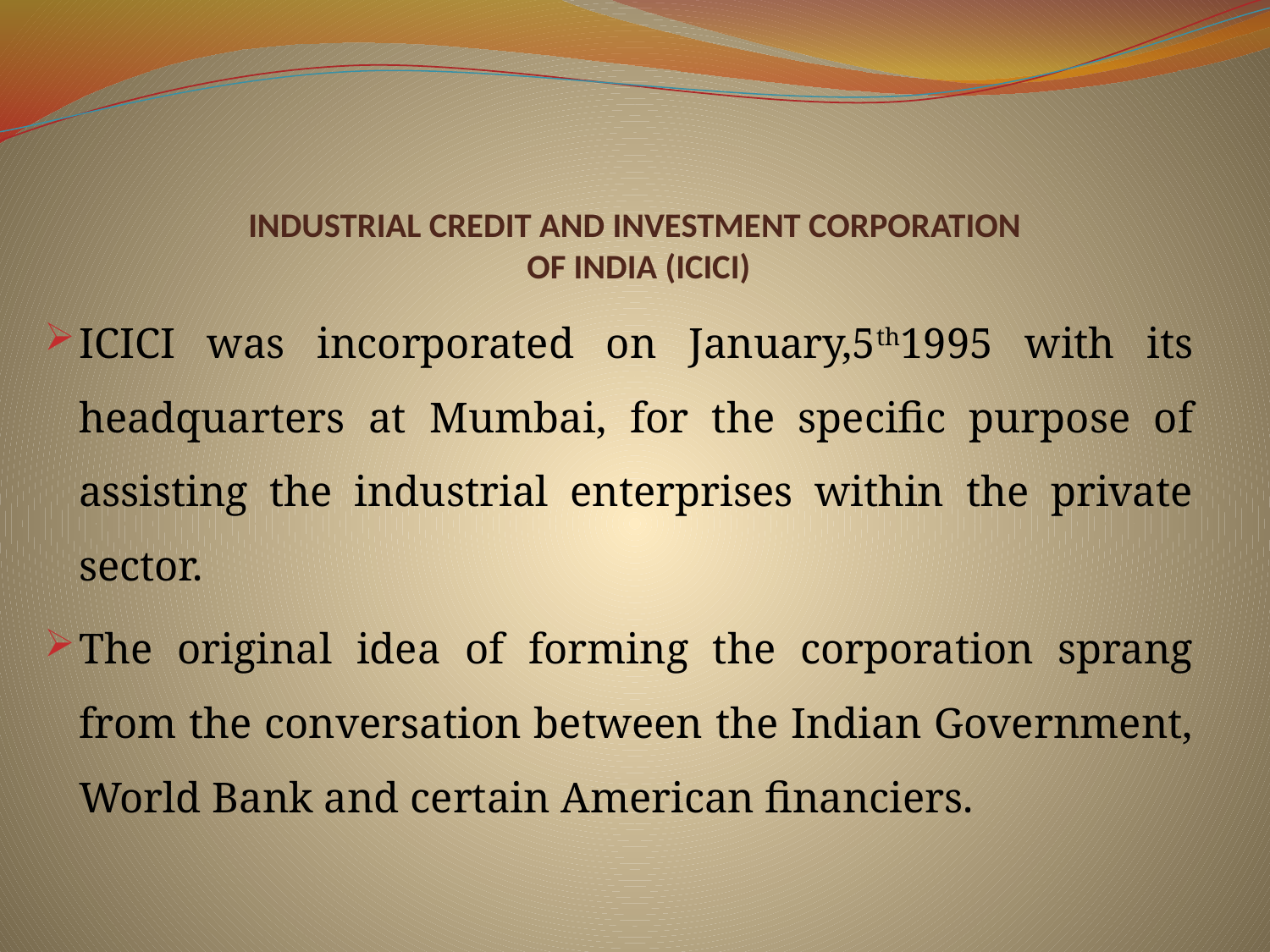

# INDUSTRIAL CREDIT AND INVESTMENT CORPORATION OF INDIA (ICICI)
ICICI was incorporated on January,5th1995 with its headquarters at Mumbai, for the specific purpose of assisting the industrial enterprises within the private sector.
The original idea of forming the corporation sprang from the conversation between the Indian Government, World Bank and certain American financiers.